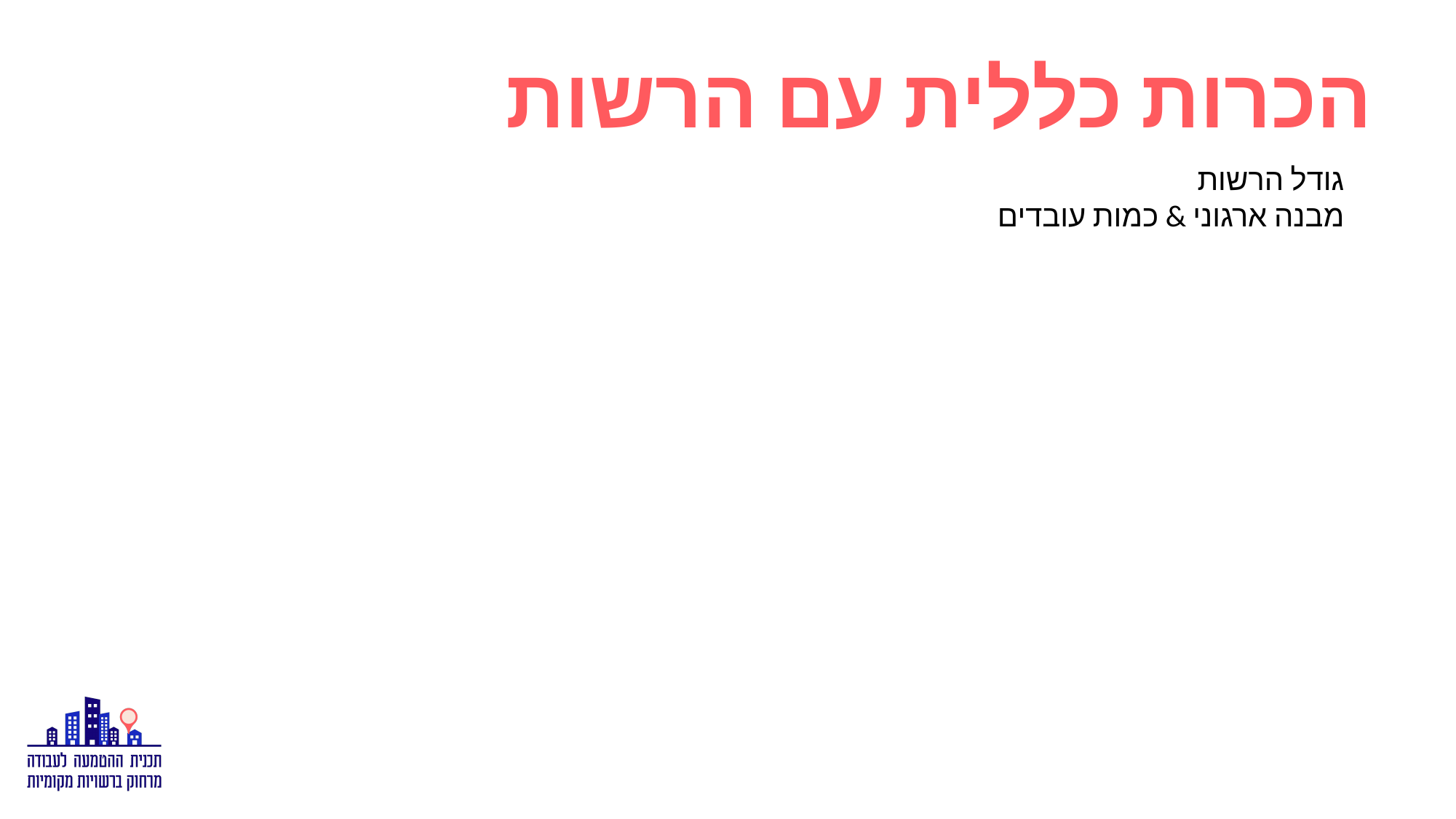

# הכרות כללית עם הרשות
גודל הרשות
מבנה ארגוני & כמות עובדים